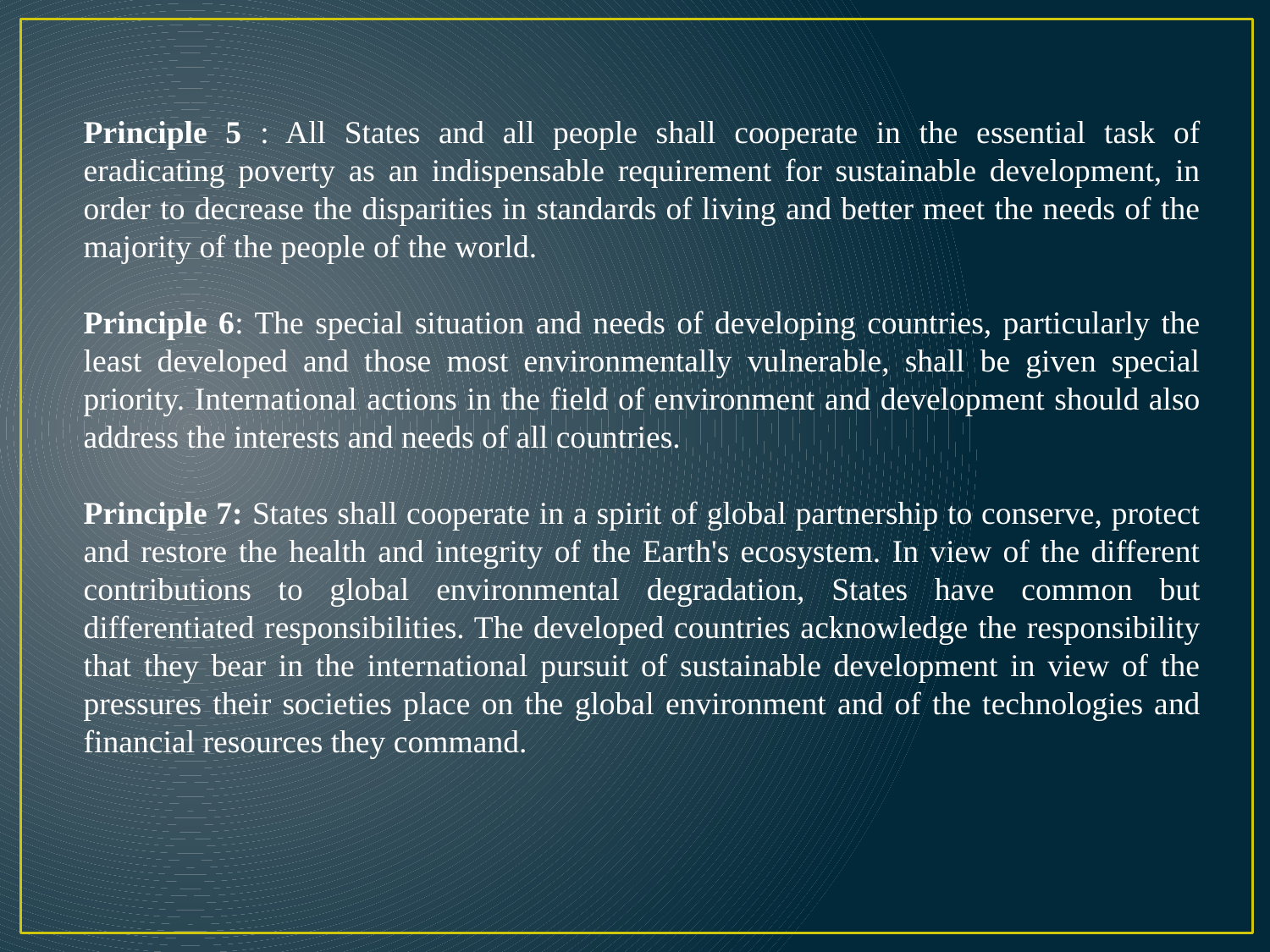

Principle 5 : All States and all people shall cooperate in the essential task of eradicating poverty as an indispensable requirement for sustainable development, in order to decrease the disparities in standards of living and better meet the needs of the majority of the people of the world.

Principle 6: The special situation and needs of developing countries, particularly the least developed and those most environmentally vulnerable, shall be given special priority. International actions in the field of environment and development should also address the interests and needs of all countries.

Principle 7: States shall cooperate in a spirit of global partnership to conserve, protect and restore the health and integrity of the Earth's ecosystem. In view of the different contributions to global environmental degradation, States have common but differentiated responsibilities. The developed countries acknowledge the responsibility that they bear in the international pursuit of sustainable development in view of the pressures their societies place on the global environment and of the technologies and financial resources they command.